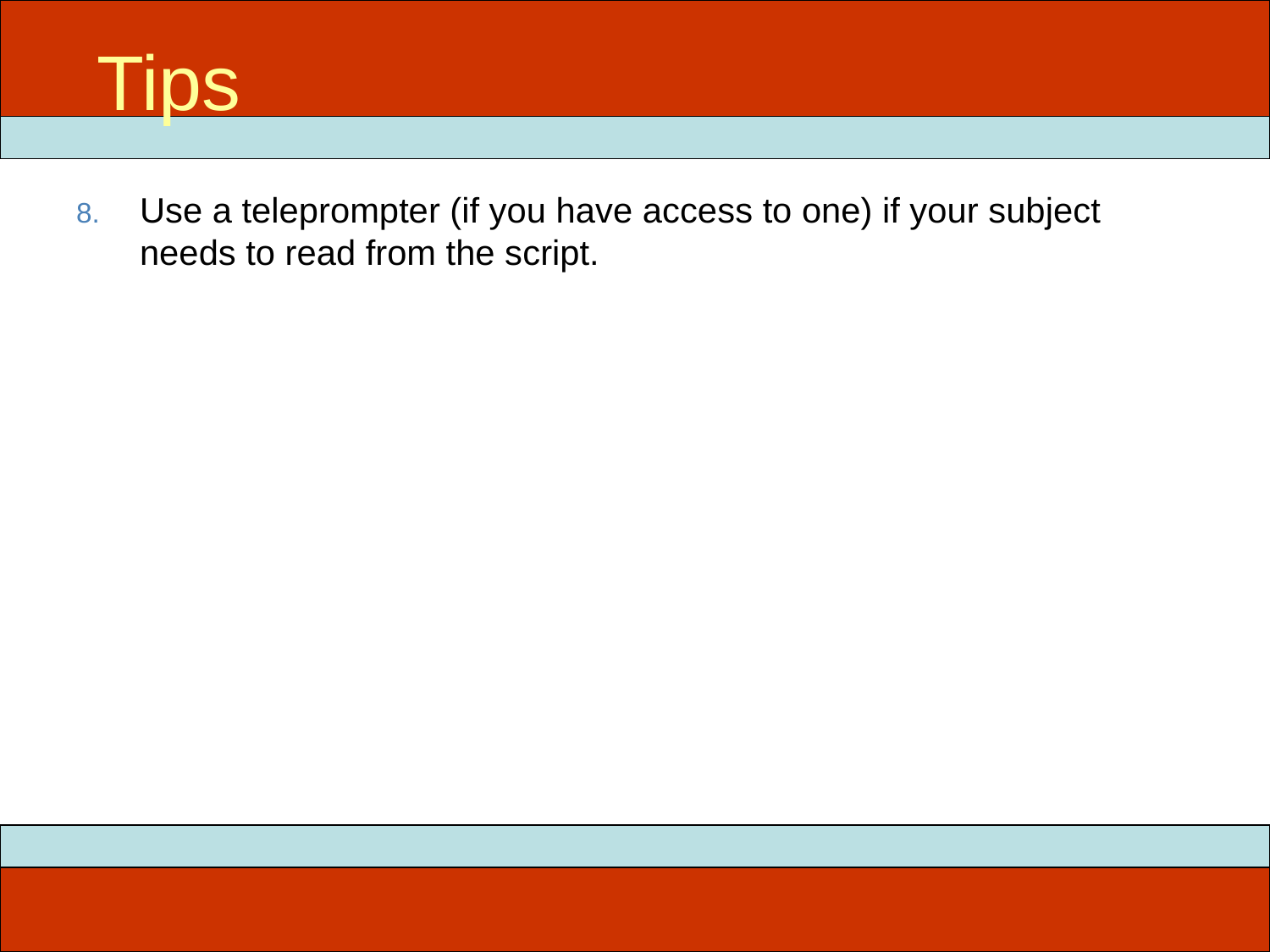

Tips
# ITEC 715

Use a teleprompter (if you have access to one) if your subject needs to read from the script.